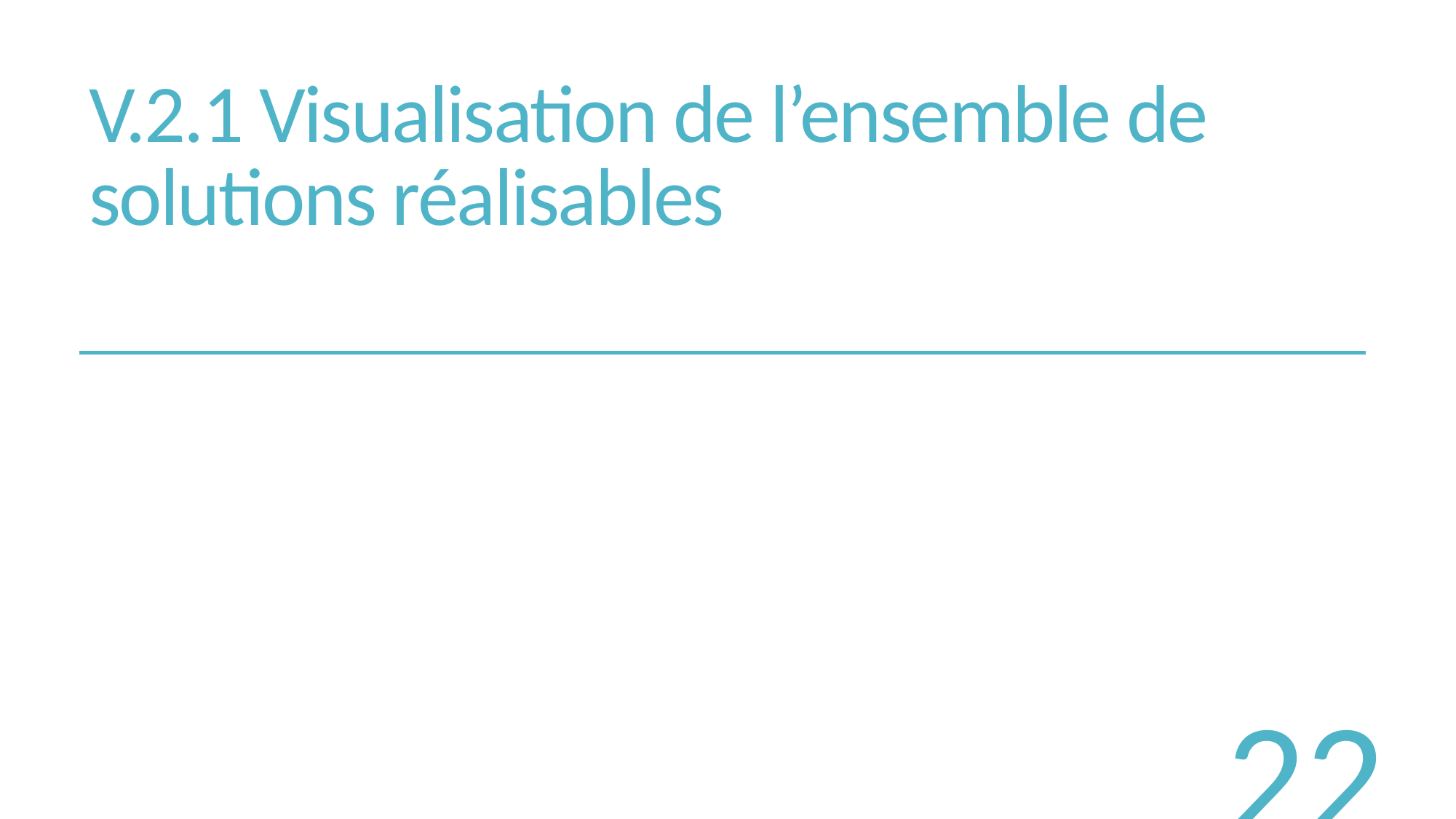

V.2.1 Visualisation de l’ensemble de solutions réalisables

22